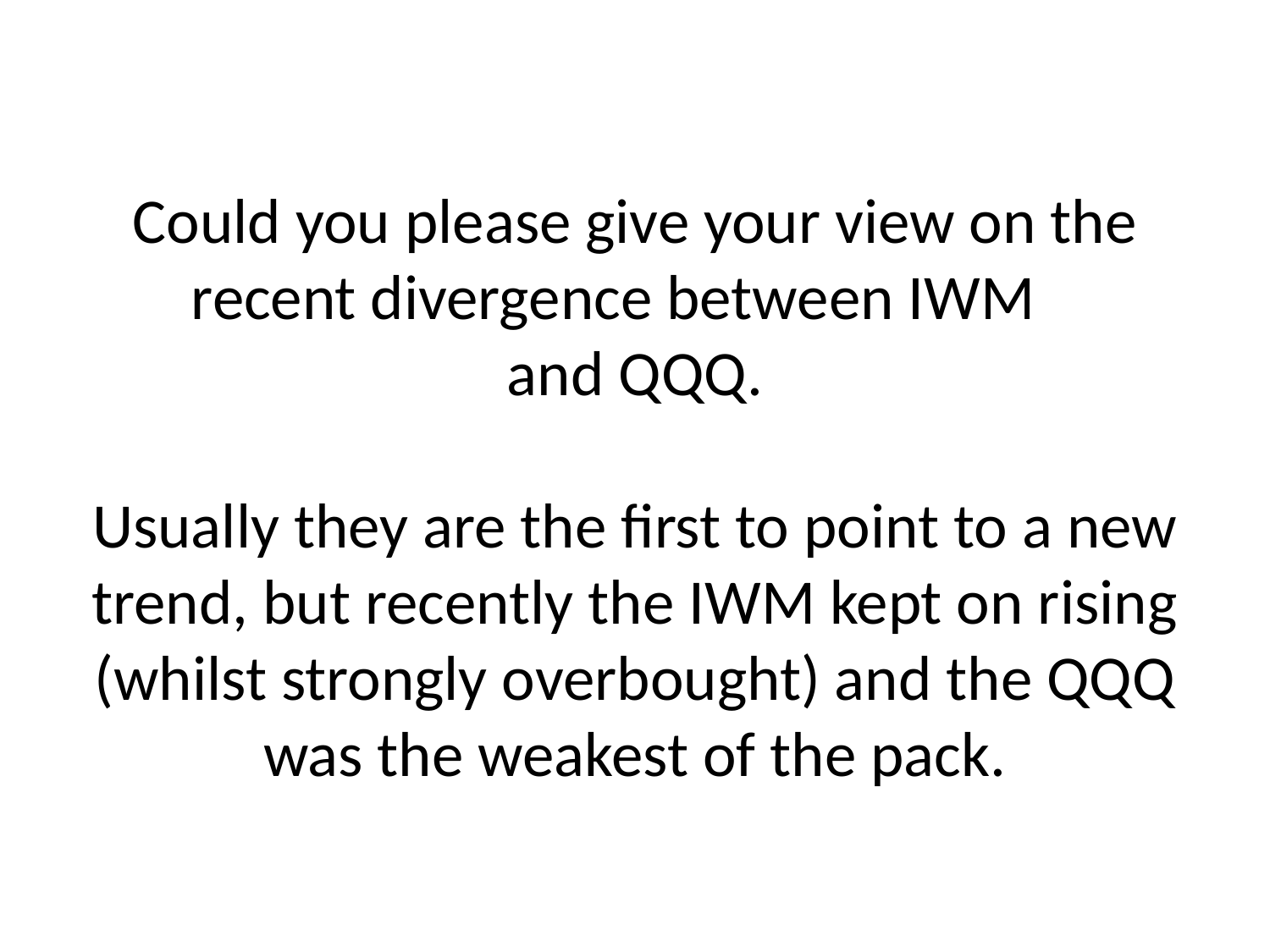

# Could you please give your view on the recent divergence between IWM and QQQ. Usually they are the first to point to a new trend, but recently the IWM kept on rising (whilst strongly overbought) and the QQQ was the weakest of the pack.